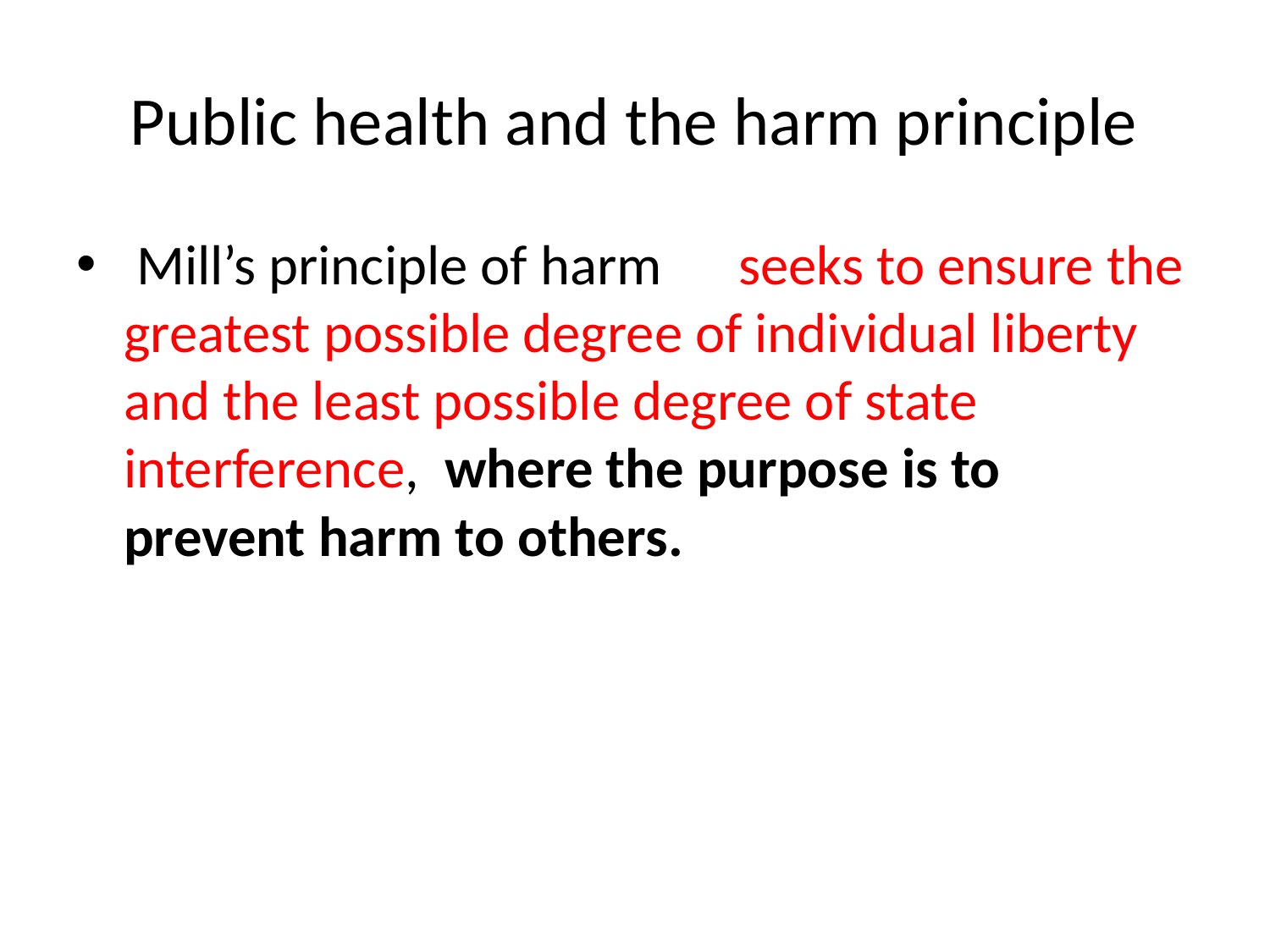

# Public health and the harm principle
 Mill’s principle of harm      seeks to ensure the greatest possible degree of individual liberty and the least possible degree of state interference,  where the purpose is to prevent harm to others.